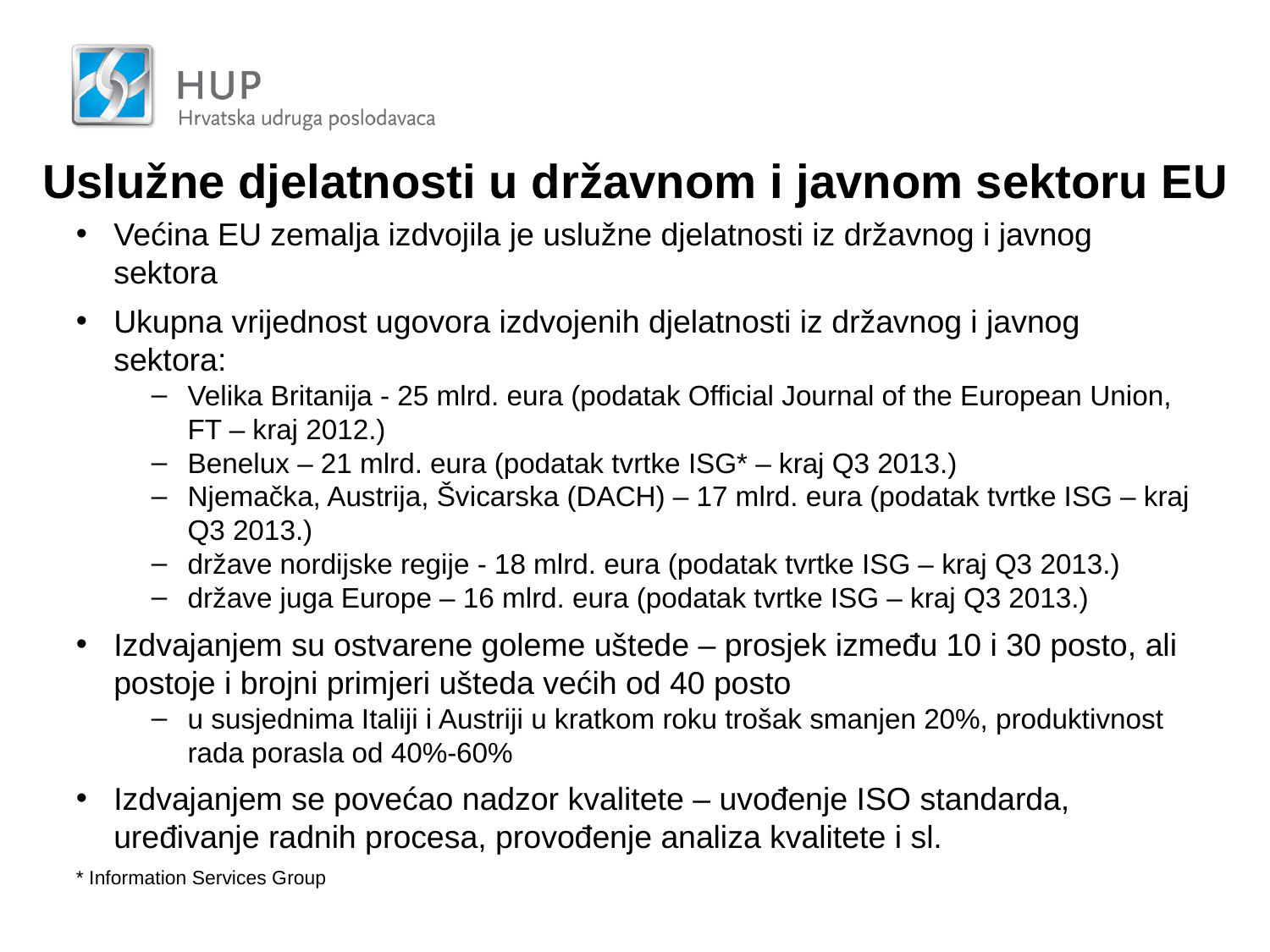

Uslužne djelatnosti u državnom i javnom sektoru EU

Većina EU zemalja izdvojila je uslužne djelatnosti iz državnog i javnog sektora
Ukupna vrijednost ugovora izdvojenih djelatnosti iz državnog i javnog sektora:
Velika Britanija - 25 mlrd. eura (podatak Official Journal of the European Union, FT – kraj 2012.)
Benelux – 21 mlrd. eura (podatak tvrtke ISG* – kraj Q3 2013.)
Njemačka, Austrija, Švicarska (DACH) – 17 mlrd. eura (podatak tvrtke ISG – kraj Q3 2013.)
države nordijske regije - 18 mlrd. eura (podatak tvrtke ISG – kraj Q3 2013.)
države juga Europe – 16 mlrd. eura (podatak tvrtke ISG – kraj Q3 2013.)
Izdvajanjem su ostvarene goleme uštede – prosjek između 10 i 30 posto, ali postoje i brojni primjeri ušteda većih od 40 posto
u susjednima Italiji i Austriji u kratkom roku trošak smanjen 20%, produktivnost rada porasla od 40%-60%
Izdvajanjem se povećao nadzor kvalitete – uvođenje ISO standarda, uređivanje radnih procesa, provođenje analiza kvalitete i sl.
* Information Services Group